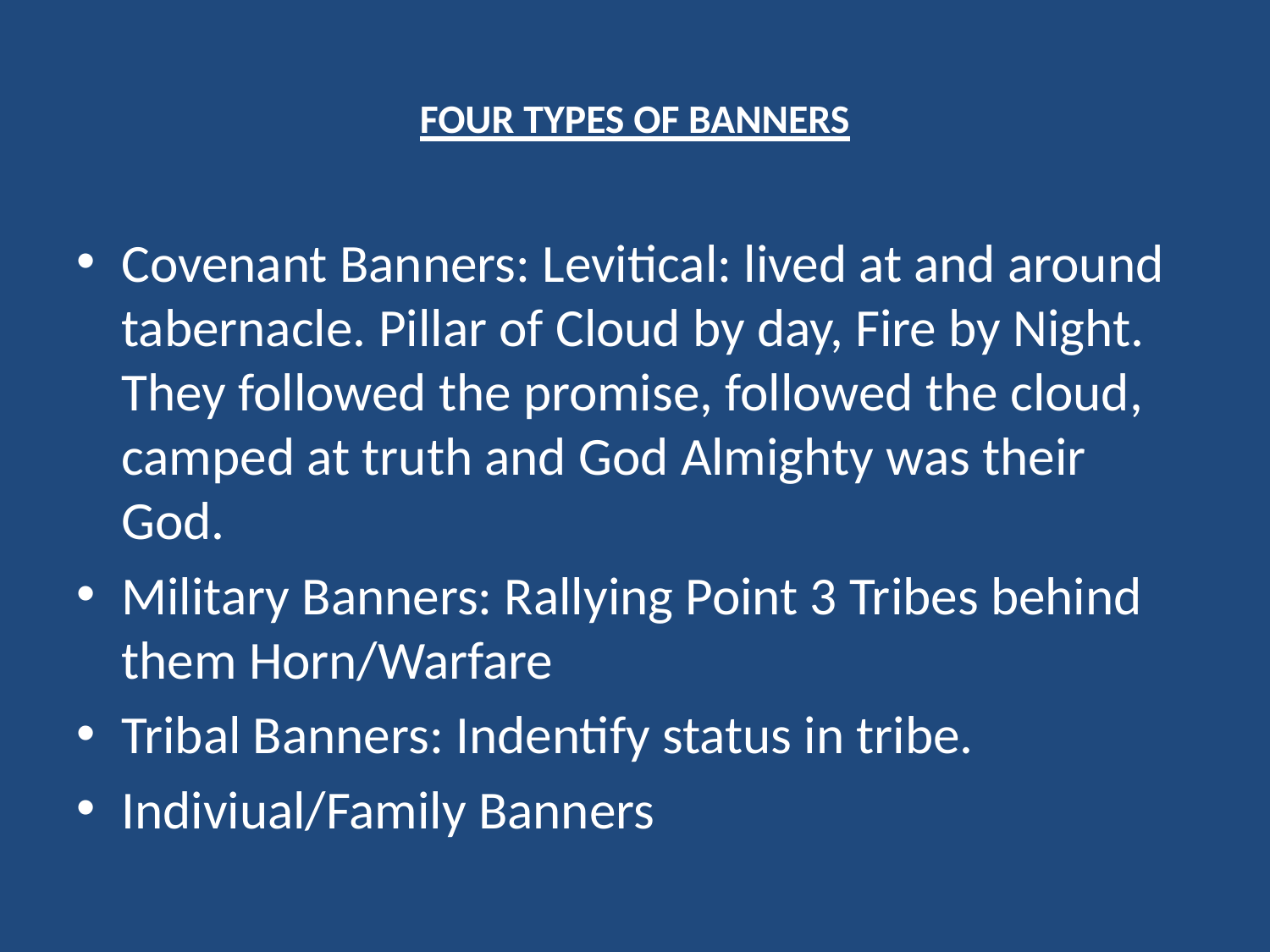

# FOUR TYPES OF BANNERS
Covenant Banners: Levitical: lived at and around tabernacle. Pillar of Cloud by day, Fire by Night. They followed the promise, followed the cloud, camped at truth and God Almighty was their God.
Military Banners: Rallying Point 3 Tribes behind them Horn/Warfare
Tribal Banners: Indentify status in tribe.
Indiviual/Family Banners